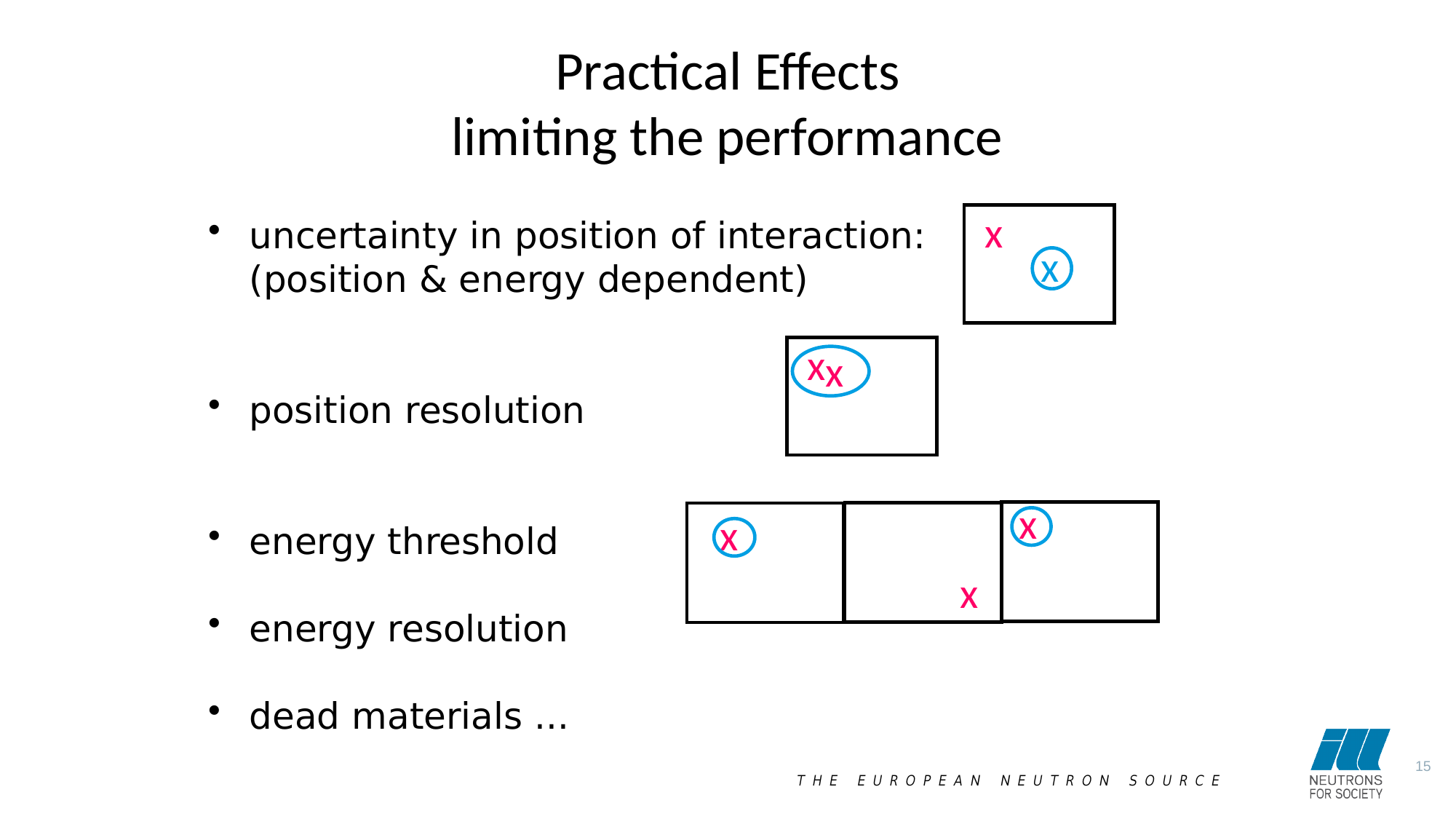

# Practical Effects limiting the performance
x

x

uncertainty in position of interaction:
(position & energy dependent)

position resolution

energy threshold

energy resolution

dead materials ...

x

x

x

x

x